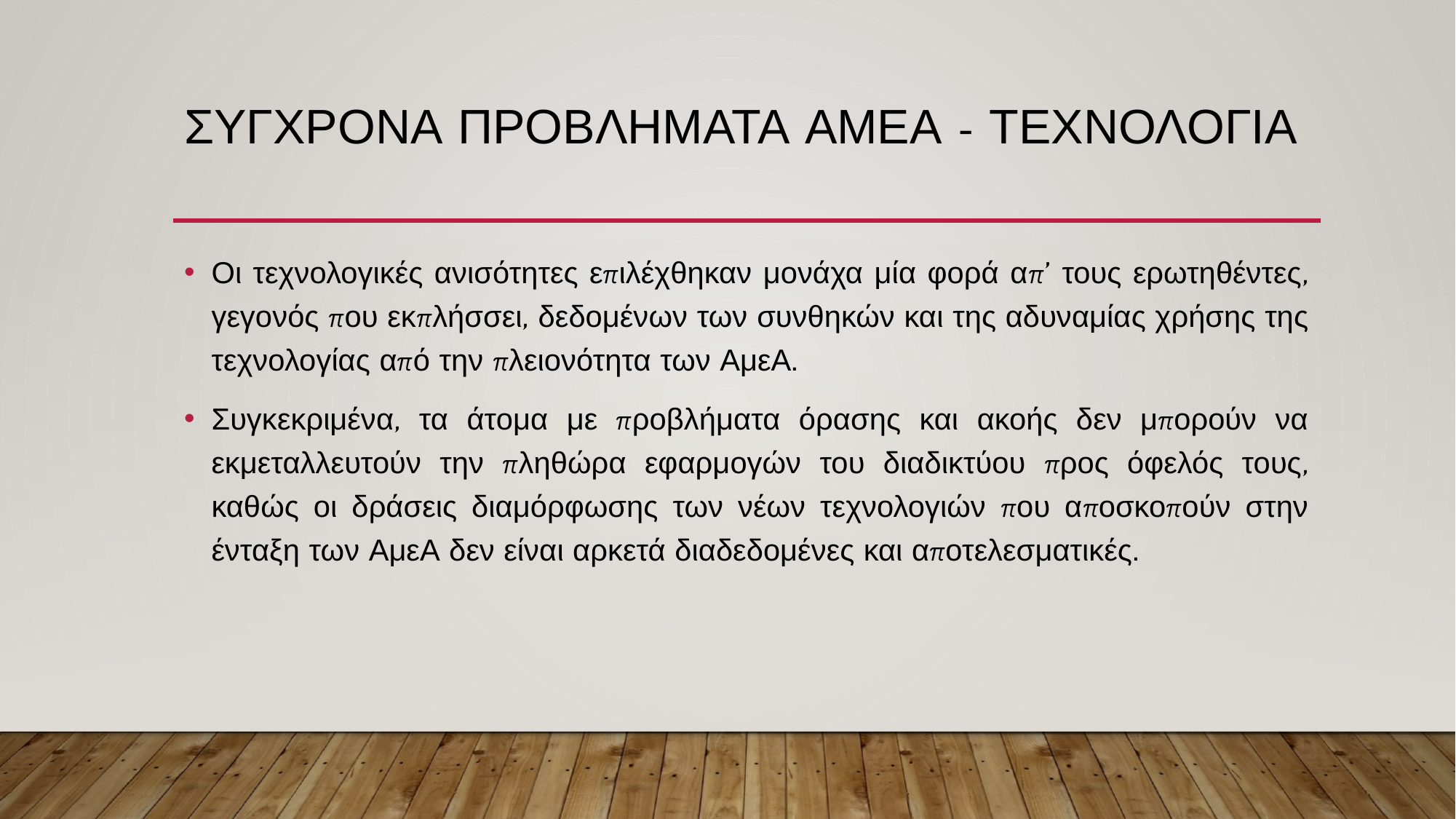

# ΣΥΓΧΡΟΝΑ ΠΡΟΒΛΗΜΑΤΑ ΑΜΕΑ - ΤΕΧΝΟΛΟΓΙΑ
Οι τεχνολογικές ανισότητες επιλέχθηκαν μονάχα μία φορά απ’ τους ερωτηθέντες, γεγονός που εκπλήσσει, δεδομένων των συνθηκών και της αδυναμίας χρήσης της τεχνολογίας από την πλειονότητα των ΑμεΑ.
Συγκεκριμένα, τα άτομα με προβλήματα όρασης και ακοής δεν μπορούν να εκμεταλλευτούν την πληθώρα εφαρμογών του διαδικτύου προς όφελός τους, καθώς οι δράσεις διαμόρφωσης των νέων τεχνολογιών που αποσκοπούν στην ένταξη των ΑμεΑ δεν είναι αρκετά διαδεδομένες και αποτελεσματικές.